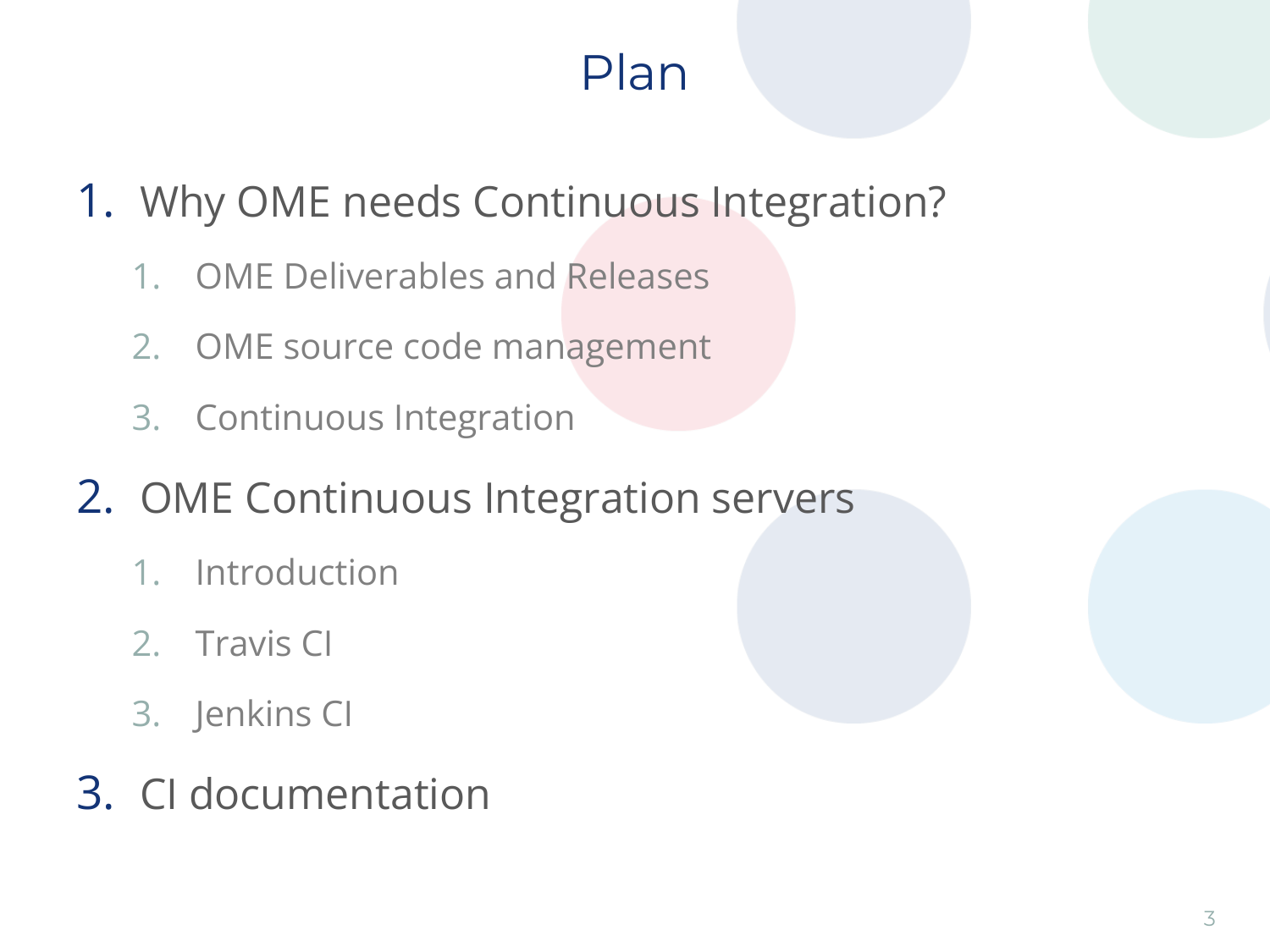

# Plan
Why OME needs Continuous Integration?
OME Deliverables and Releases
OME source code management
Continuous Integration
OME Continuous Integration servers
Introduction
Travis CI
Jenkins CI
CI documentation

3